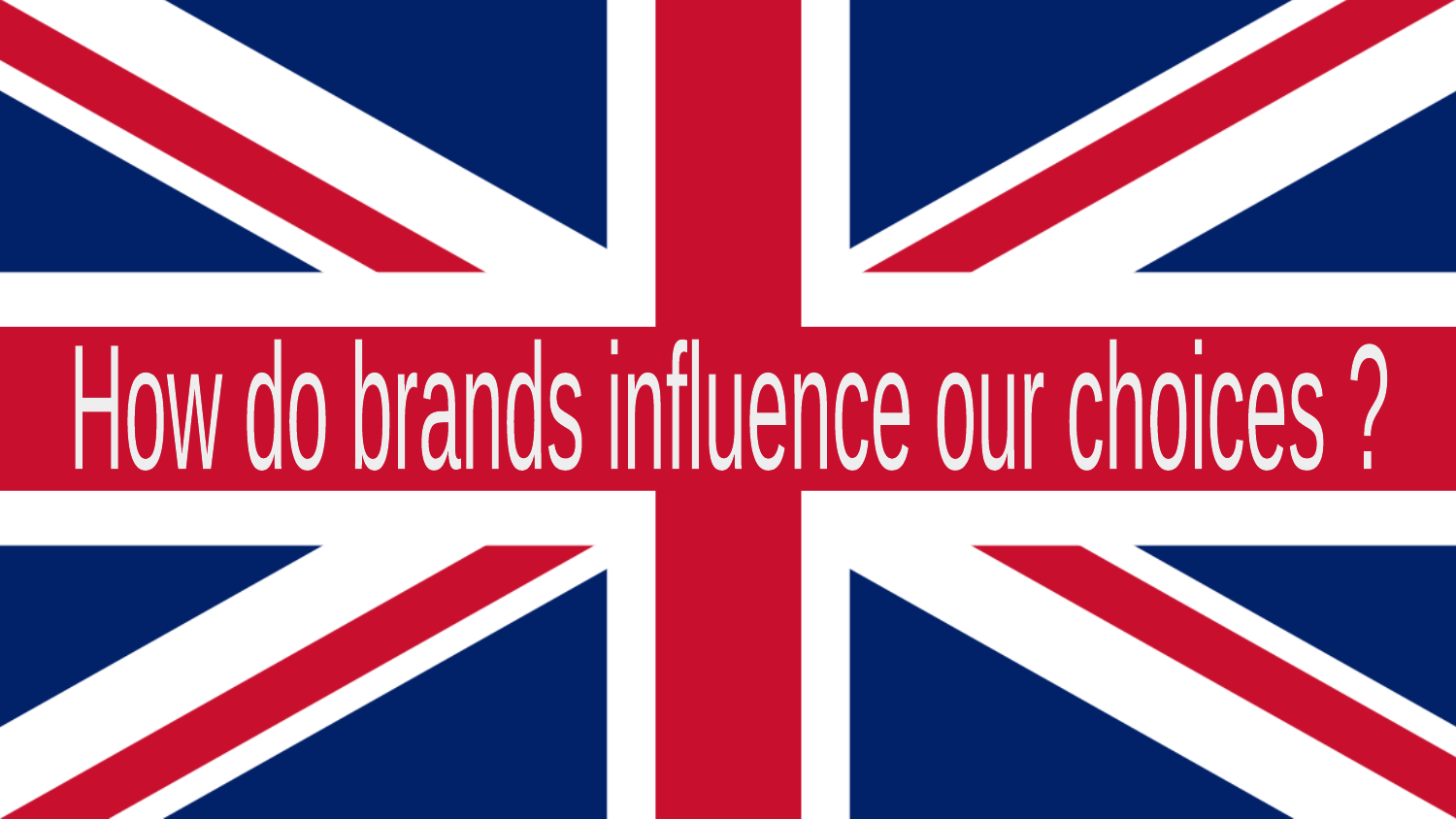

How do brands influence our choices ?